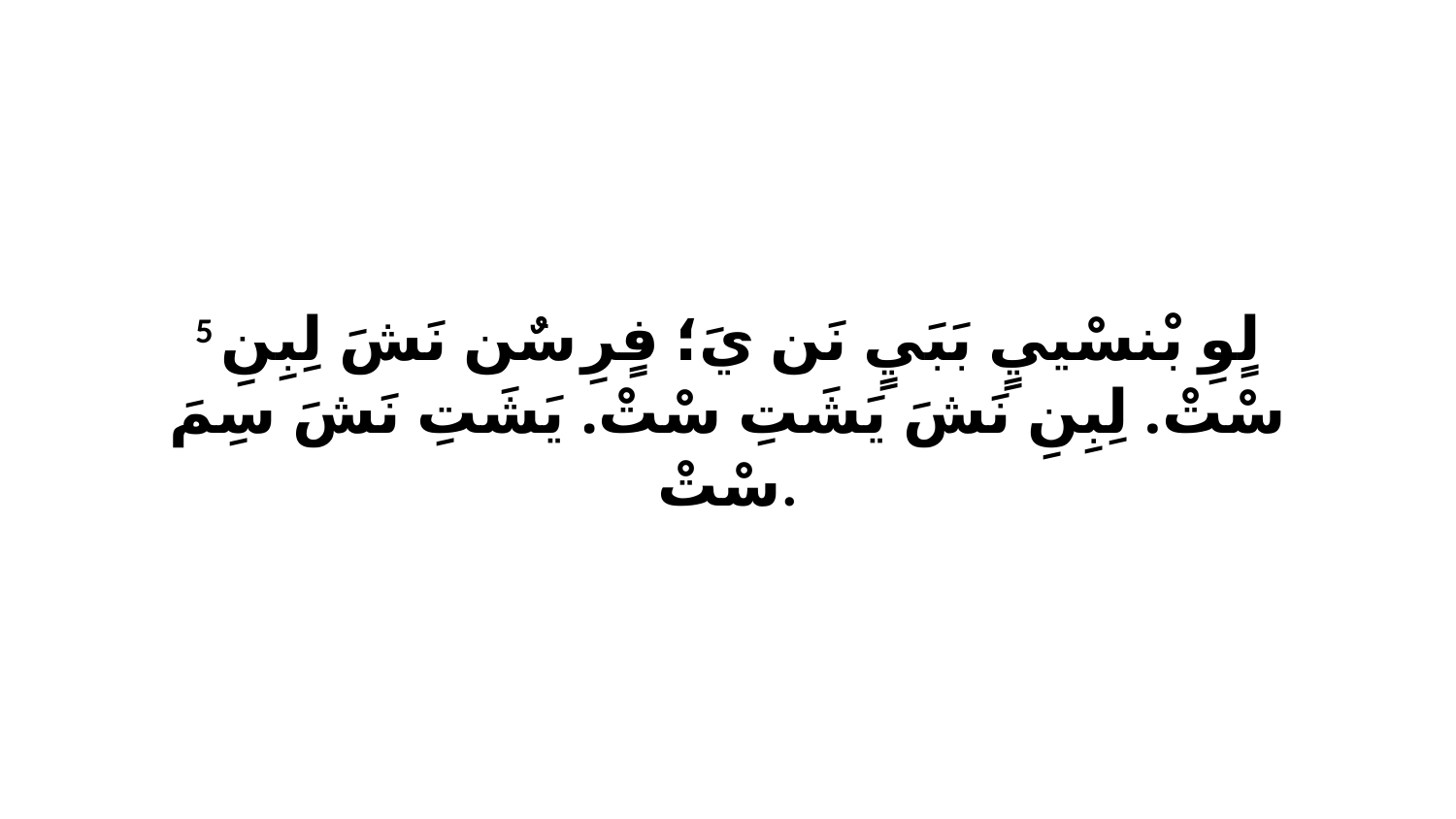

5 لٍوِ بْنسْييٍ بَبَيٍ نَن يَ؛ فٍرِ سٌن نَشَ لِبِنِ سْتْ. لِبِنِ نَشَ يَشَتِ سْتْ. يَشَتِ نَشَ سِمَ سْتْ.